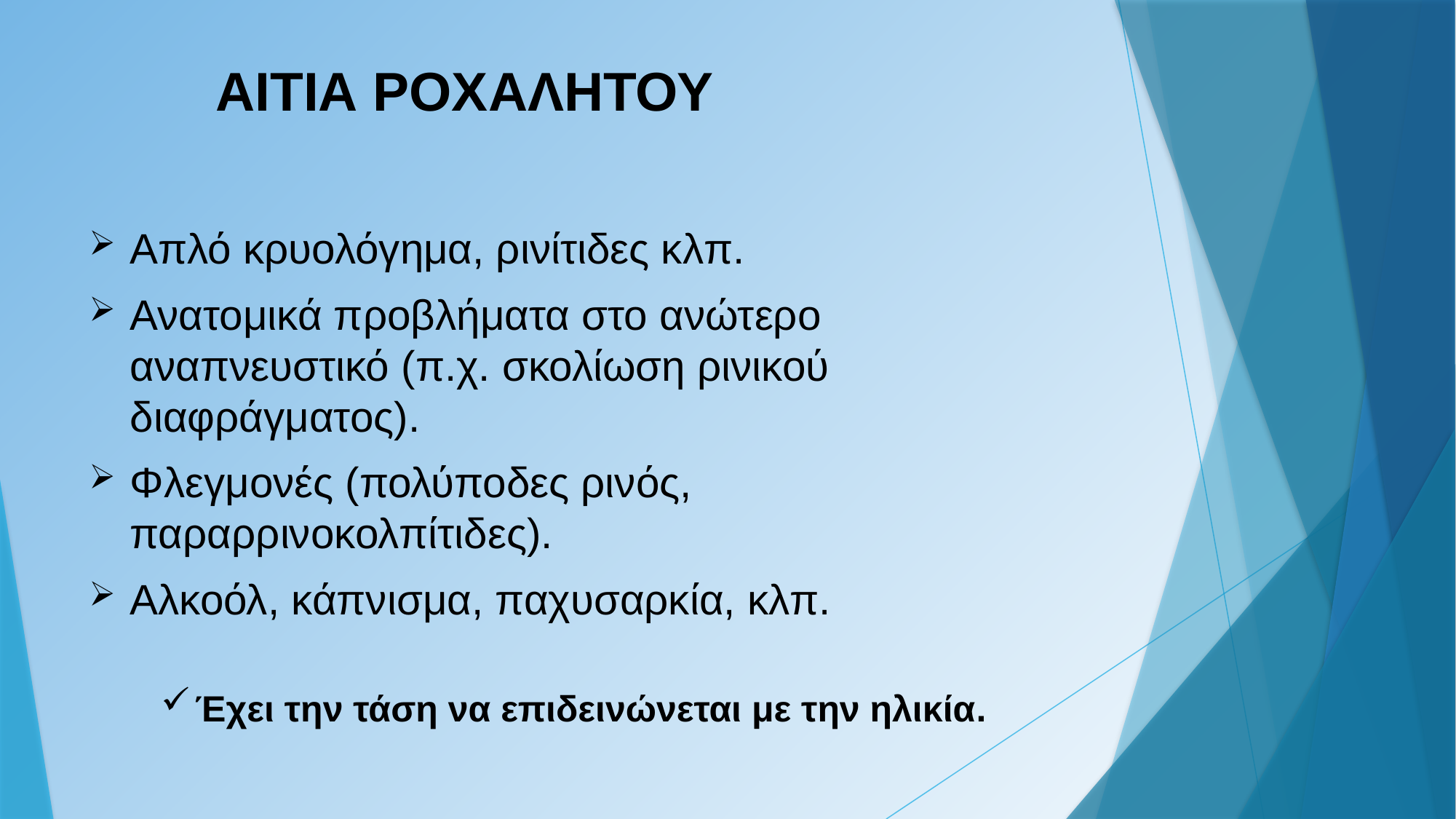

# ΑΙΤΙΑ ΡΟΧΑΛΗΤΟΥ
Απλό κρυολόγημα, ρινίτιδες κλπ.
Ανατομικά προβλήματα στο ανώτερο αναπνευστικό (π.χ. σκολίωση ρινικού διαφράγματος).
Φλεγμονές (πολύποδες ρινός, παραρρινοκολπίτιδες).
Αλκοόλ, κάπνισμα, παχυσαρκία, κλπ.
Έχει την τάση να επιδεινώνεται με την ηλικία.